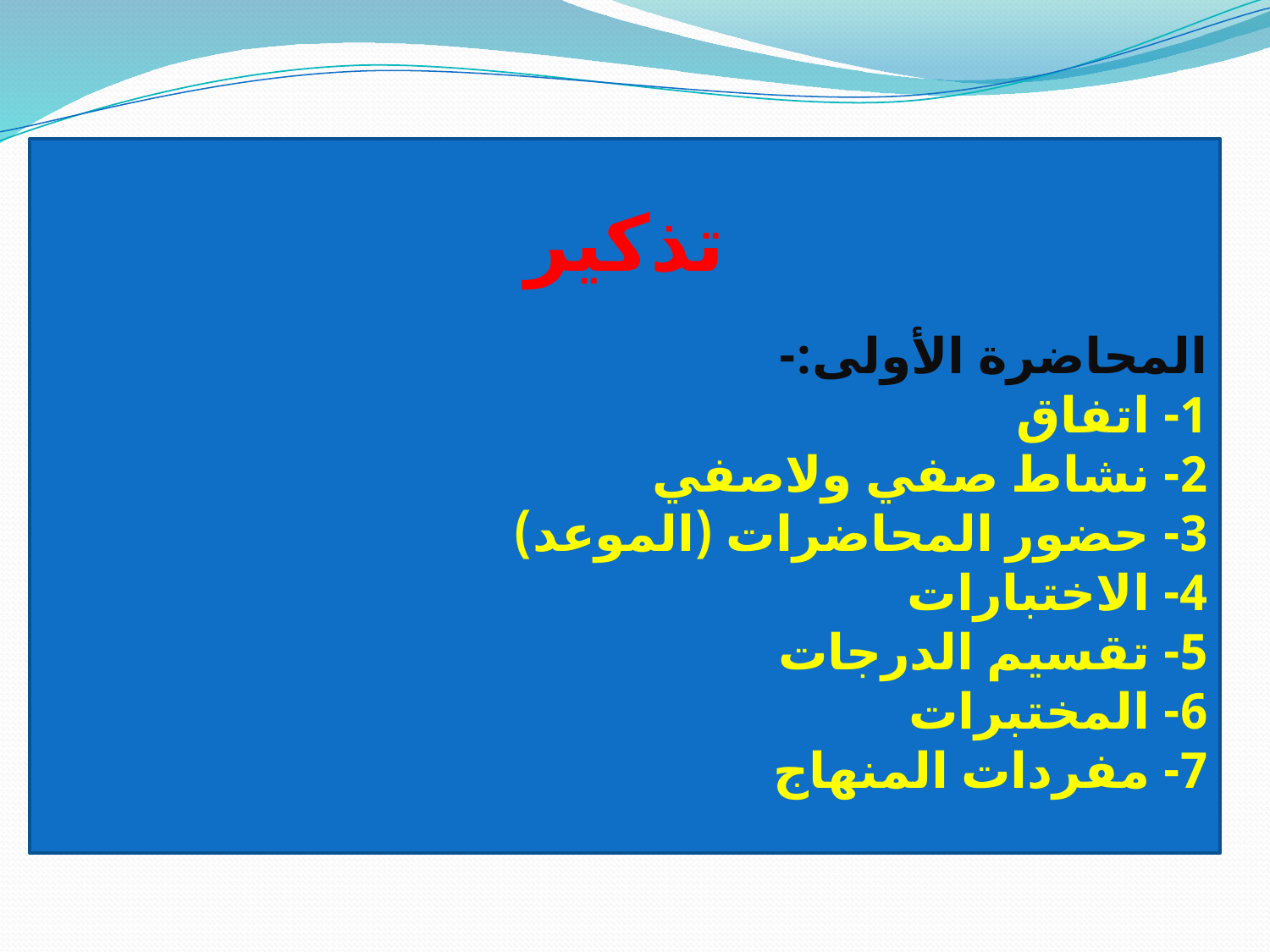

تذكير

المحاضرة الأولى:-
1- اتفاق
2- نشاط صفي ولاصفي
3- حضور المحاضرات (الموعد)
4- الاختبارات
5- تقسيم الدرجات
6- المختبرات
7- مفردات المنهاج